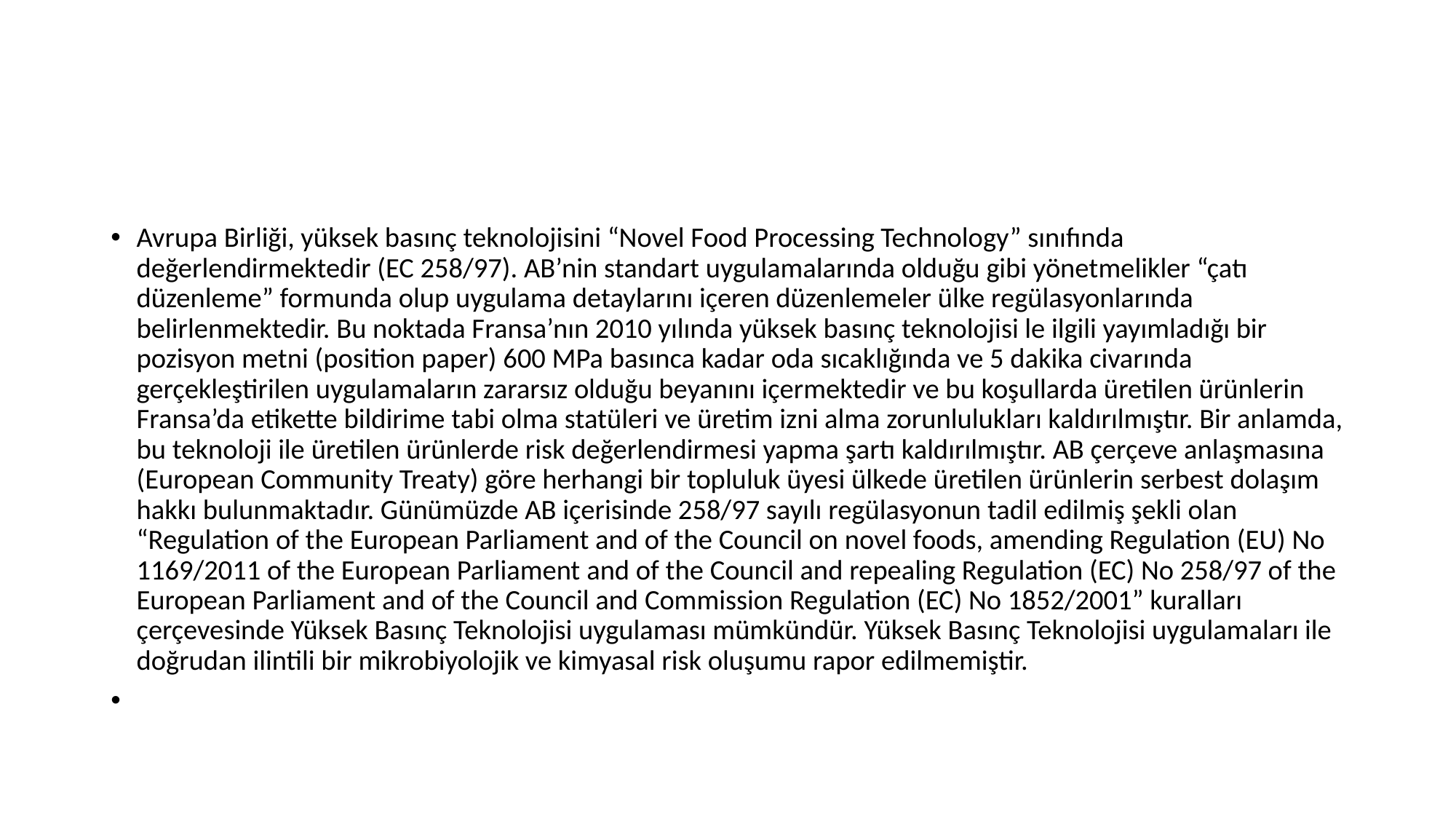

#
Avrupa Birliği, yüksek basınç teknolojisini “Novel Food Processing Technology” sınıfında değerlendirmektedir (EC 258/97). AB’nin standart uygulamalarında olduğu gibi yönetmelikler “çatı düzenleme” formunda olup uygulama detaylarını içeren düzenlemeler ülke regülasyonlarında belirlenmektedir. Bu noktada Fransa’nın 2010 yılında yüksek basınç teknolojisi le ilgili yayımladığı bir pozisyon metni (position paper) 600 MPa basınca kadar oda sıcaklığında ve 5 dakika civarında gerçekleştirilen uygulamaların zararsız olduğu beyanını içermektedir ve bu koşullarda üretilen ürünlerin Fransa’da etikette bildirime tabi olma statüleri ve üretim izni alma zorunlulukları kaldırılmıştır. Bir anlamda, bu teknoloji ile üretilen ürünlerde risk değerlendirmesi yapma şartı kaldırılmıştır. AB çerçeve anlaşmasına (European Community Treaty) göre herhangi bir topluluk üyesi ülkede üretilen ürünlerin serbest dolaşım hakkı bulunmaktadır. Günümüzde AB içerisinde 258/97 sayılı regülasyonun tadil edilmiş şekli olan “Regulation of the European Parliament and of the Council on novel foods, amending Regulation (EU) No 1169/2011 of the European Parliament and of the Council and repealing Regulation (EC) No 258/97 of the European Parliament and of the Council and Commission Regulation (EC) No 1852/2001” kuralları çerçevesinde Yüksek Basınç Teknolojisi uygulaması mümkündür. Yüksek Basınç Teknolojisi uygulamaları ile doğrudan ilintili bir mikrobiyolojik ve kimyasal risk oluşumu rapor edilmemiştir.